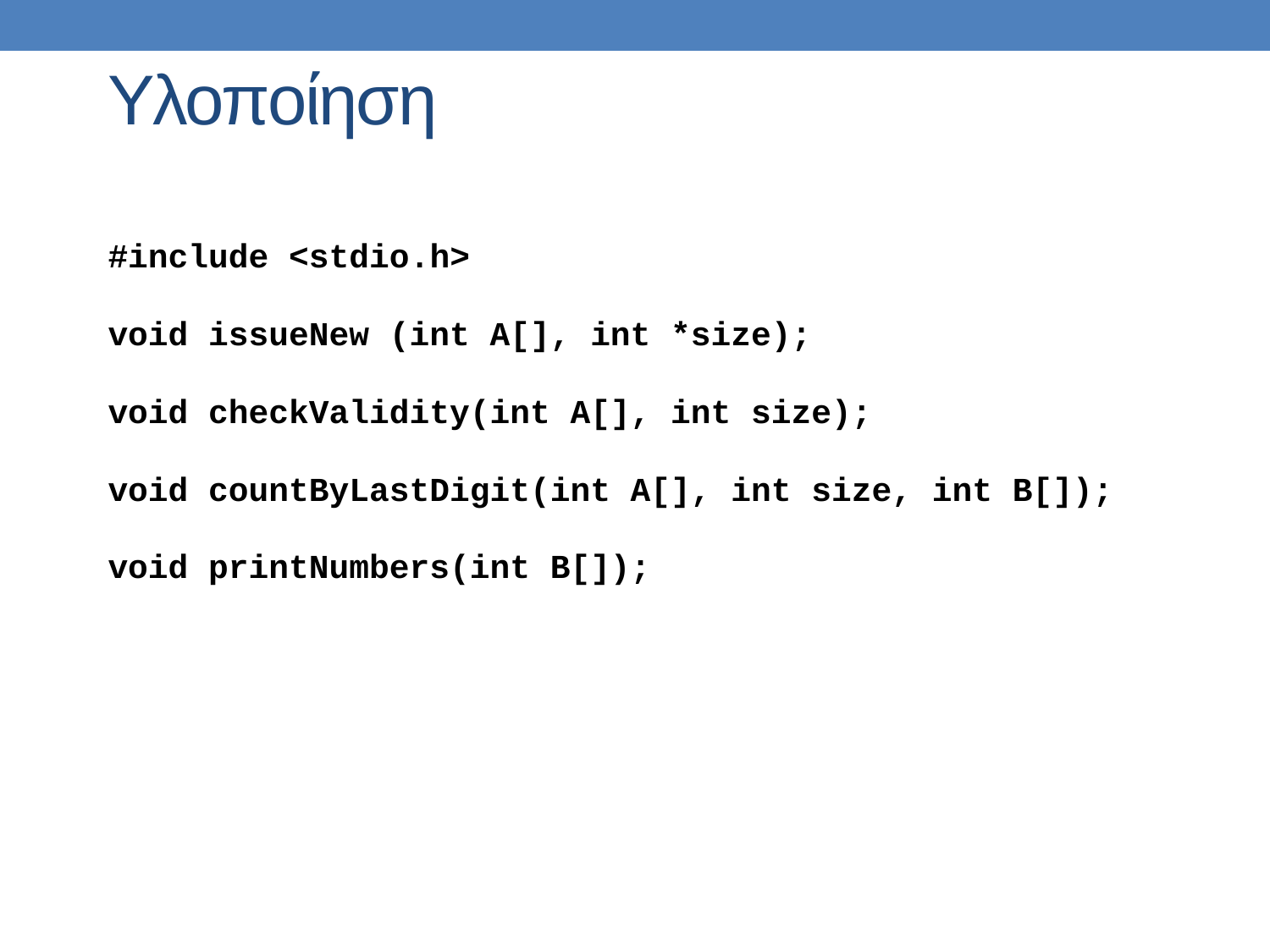

# Υλοποίηση
#include <stdio.h>

void issueNew (int A[], int *size);

void checkValidity(int A[], int size);

void countByLastDigit(int A[], int size, int B[]);

void printNumbers(int B[]);